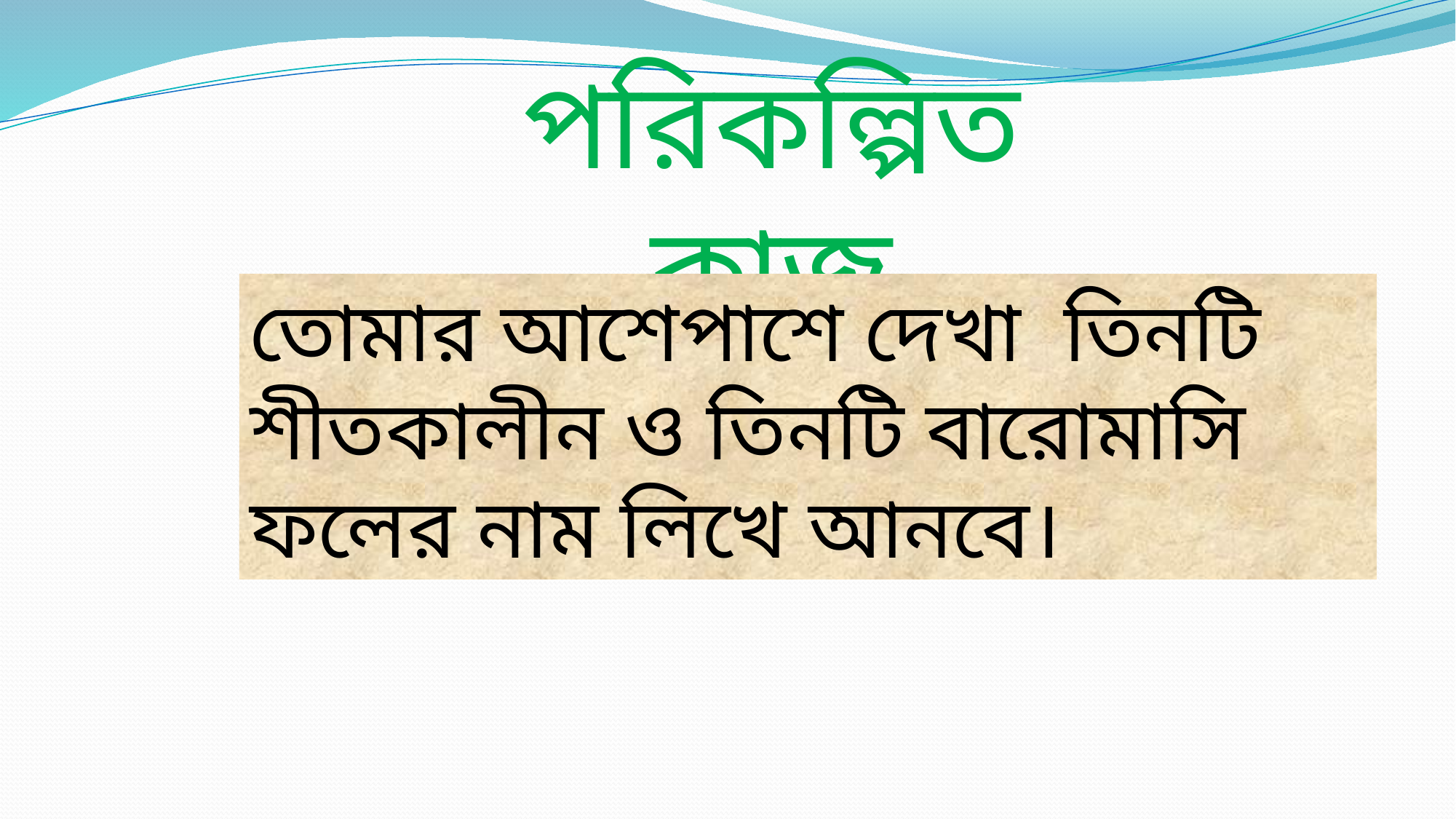

পরিকল্পিত কাজ
তোমার আশেপাশে দেখা  তিনটি শীতকালীন ও তিনটি বারোমাসি ফলের নাম লিখে আনবে।